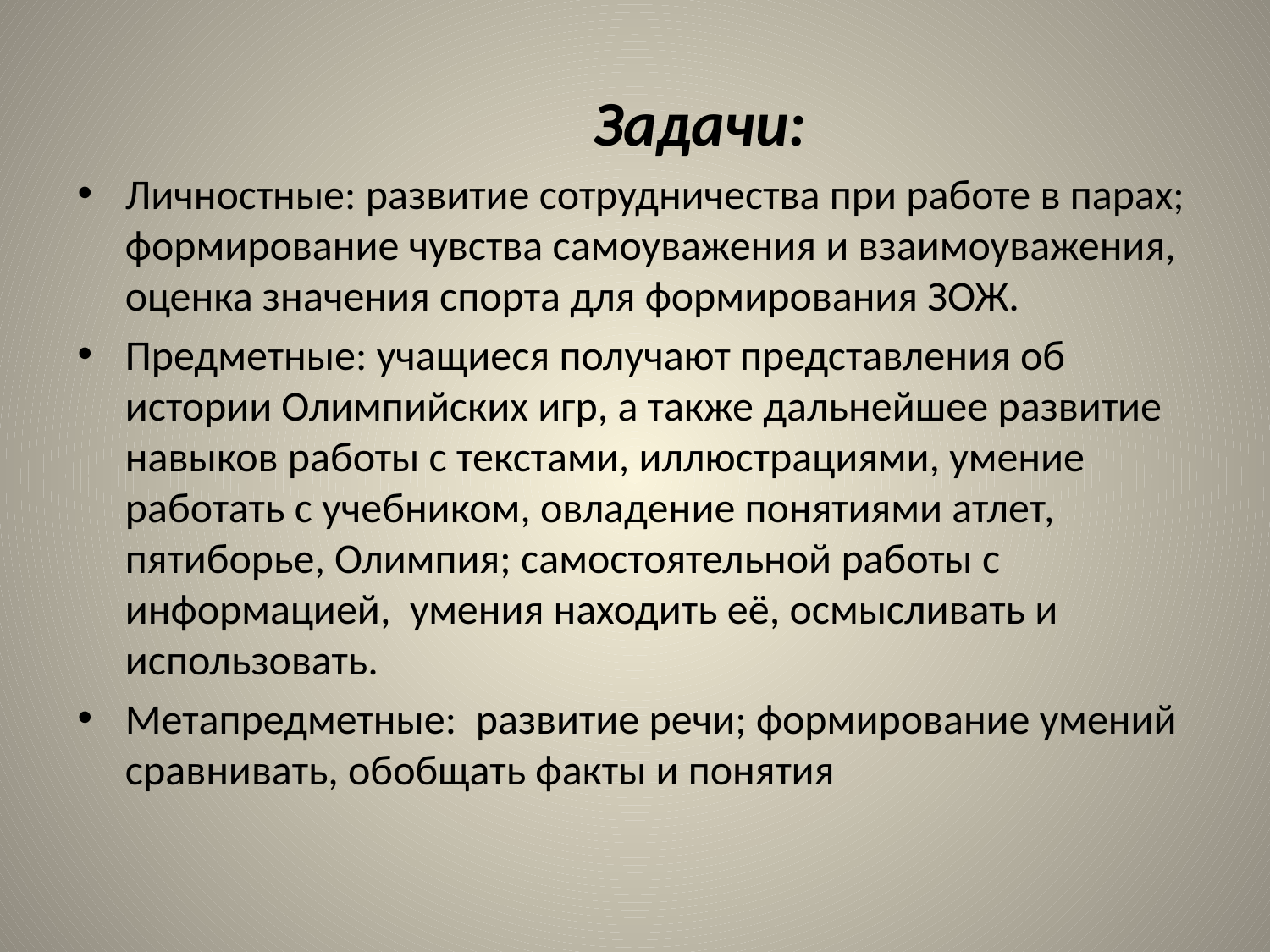

Задачи:
Личностные: развитие сотрудничества при работе в парах; формирование чувства самоуважения и взаимоуважения, оценка значения спорта для формирования ЗОЖ.
Предметные: учащиеся получают представления об истории Олимпийских игр, а также дальнейшее развитие навыков работы с текстами, иллюстрациями, умение работать с учебником, овладение понятиями атлет, пятиборье, Олимпия; самостоятельной работы с информацией,  умения находить её, осмысливать и использовать.
Метапредметные:  развитие речи; формирование умений сравнивать, обобщать факты и понятия